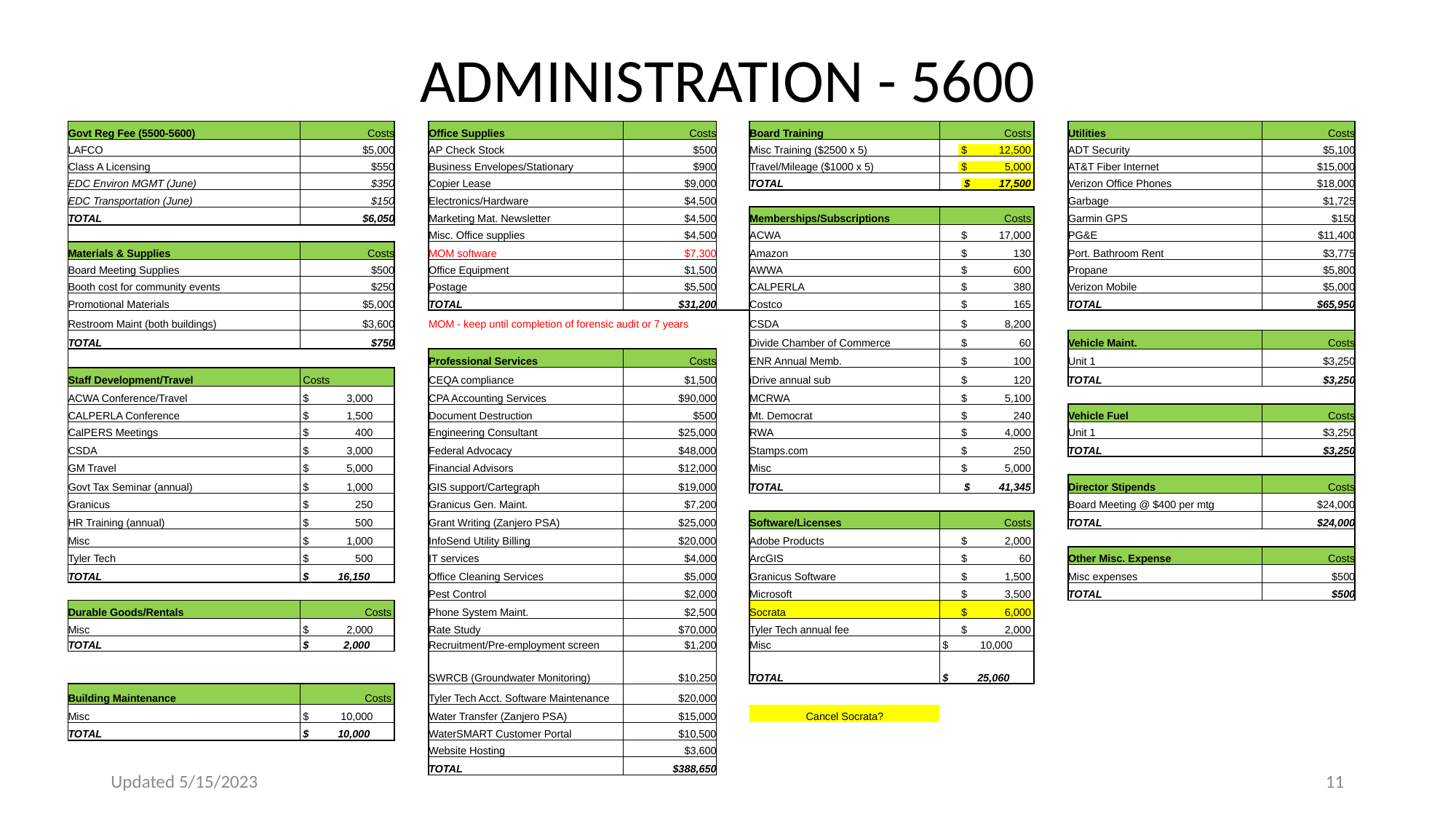

# ADMINISTRATION - 5600
| Govt Reg Fee (5500-5600) | Costs |  | Office Supplies | Costs |  | Board Training | Costs |  | Utilities | Costs |
| --- | --- | --- | --- | --- | --- | --- | --- | --- | --- | --- |
| LAFCO | $5,000 |  | AP Check Stock | $500 |  | Misc Training ($2500 x 5) | $ 12,500 |  | ADT Security | $5,100 |
| Class A Licensing | $550 |  | Business Envelopes/Stationary | $900 |  | Travel/Mileage ($1000 x 5) | $ 5,000 |  | AT&T Fiber Internet | $15,000 |
| EDC Environ MGMT (June) | $350 |  | Copier Lease | $9,000 |  | TOTAL | $ 17,500 |  | Verizon Office Phones | $18,000 |
| EDC Transportation (June) | $150 |  | Electronics/Hardware | $4,500 |  |  |  |  | Garbage | $1,725 |
| TOTAL | $6,050 |  | Marketing Mat. Newsletter | $4,500 |  | Memberships/Subscriptions | Costs |  | Garmin GPS | $150 |
|  |  |  | Misc. Office supplies | $4,500 |  | ACWA | $ 17,000 |  | PG&E | $11,400 |
| Materials & Supplies | Costs |  | MOM software | $7,300 |  | Amazon | $ 130 |  | Port. Bathroom Rent | $3,775 |
| Board Meeting Supplies | $500 |  | Office Equipment | $1,500 |  | AWWA | $ 600 |  | Propane | $5,800 |
| Booth cost for community events | $250 |  | Postage | $5,500 |  | CALPERLA | $ 380 |  | Verizon Mobile | $5,000 |
| Promotional Materials | $5,000 |  | TOTAL | $31,200 |  | Costco | $ 165 |  | TOTAL | $65,950 |
| Restroom Maint (both buildings) | $3,600 |  | MOM - keep until completion of forensic audit or 7 years |  |  | CSDA | $ 8,200 |  |  |  |
| TOTAL | $750 |  |  |  |  | Divide Chamber of Commerce | $ 60 |  | Vehicle Maint. | Costs |
|  |  |  | Professional Services | Costs |  | ENR Annual Memb. | $ 100 |  | Unit 1 | $3,250 |
| Staff Development/Travel | Costs |  | CEQA compliance | $1,500 |  | iDrive annual sub | $ 120 |  | TOTAL | $3,250 |
| ACWA Conference/Travel | $ 3,000 |  | CPA Accounting Services | $90,000 |  | MCRWA | $ 5,100 |  |  |  |
| CALPERLA Conference | $ 1,500 |  | Document Destruction | $500 |  | Mt. Democrat | $ 240 |  | Vehicle Fuel | Costs |
| CalPERS Meetings | $ 400 |  | Engineering Consultant | $25,000 |  | RWA | $ 4,000 |  | Unit 1 | $3,250 |
| CSDA | $ 3,000 |  | Federal Advocacy | $48,000 |  | Stamps.com | $ 250 |  | TOTAL | $3,250 |
| GM Travel | $ 5,000 |  | Financial Advisors | $12,000 |  | Misc | $ 5,000 |  |  |  |
| Govt Tax Seminar (annual) | $ 1,000 |  | GIS support/Cartegraph | $19,000 |  | TOTAL | $ 41,345 |  | Director Stipends | Costs |
| Granicus | $ 250 |  | Granicus Gen. Maint. | $7,200 |  |  |  |  | Board Meeting @ $400 per mtg | $24,000 |
| HR Training (annual) | $ 500 |  | Grant Writing (Zanjero PSA) | $25,000 |  | Software/Licenses | Costs |  | TOTAL | $24,000 |
| Misc | $ 1,000 |  | InfoSend Utility Billing | $20,000 |  | Adobe Products | $ 2,000 |  |  |  |
| Tyler Tech | $ 500 |  | IT services | $4,000 |  | ArcGIS | $ 60 |  | Other Misc. Expense | Costs |
| TOTAL | $ 16,150 |  | Office Cleaning Services | $5,000 |  | Granicus Software | $ 1,500 |  | Misc expenses | $500 |
|  |  |  | Pest Control | $2,000 |  | Microsoft | $ 3,500 |  | TOTAL | $500 |
| Durable Goods/Rentals | Costs |  | Phone System Maint. | $2,500 |  | Socrata | $ 6,000 |  |  |  |
| Misc | $ 2,000 |  | Rate Study | $70,000 |  | Tyler Tech annual fee | $ 2,000 |  |  |  |
| TOTAL | $ 2,000 |  | Recruitment/Pre-employment screen | $1,200 |  | Misc | $ 10,000 |  |  |  |
|  |  |  | SWRCB (Groundwater Monitoring) | $10,250 |  | TOTAL | $ 25,060 |  |  |  |
| Building Maintenance | Costs |  | Tyler Tech Acct. Software Maintenance | $20,000 |  |  |  |  |  |  |
| Misc | $ 10,000 |  | Water Transfer (Zanjero PSA) | $15,000 |  | Cancel Socrata? |  |  |  |  |
| TOTAL | $ 10,000 |  | WaterSMART Customer Portal | $10,500 |  |  |  |  |  |  |
|  |  |  | Website Hosting | $3,600 |  |  |  |  |  |  |
|  |  |  | TOTAL | $388,650 |  |  |  |  |  |  |
Updated 5/15/2023
11